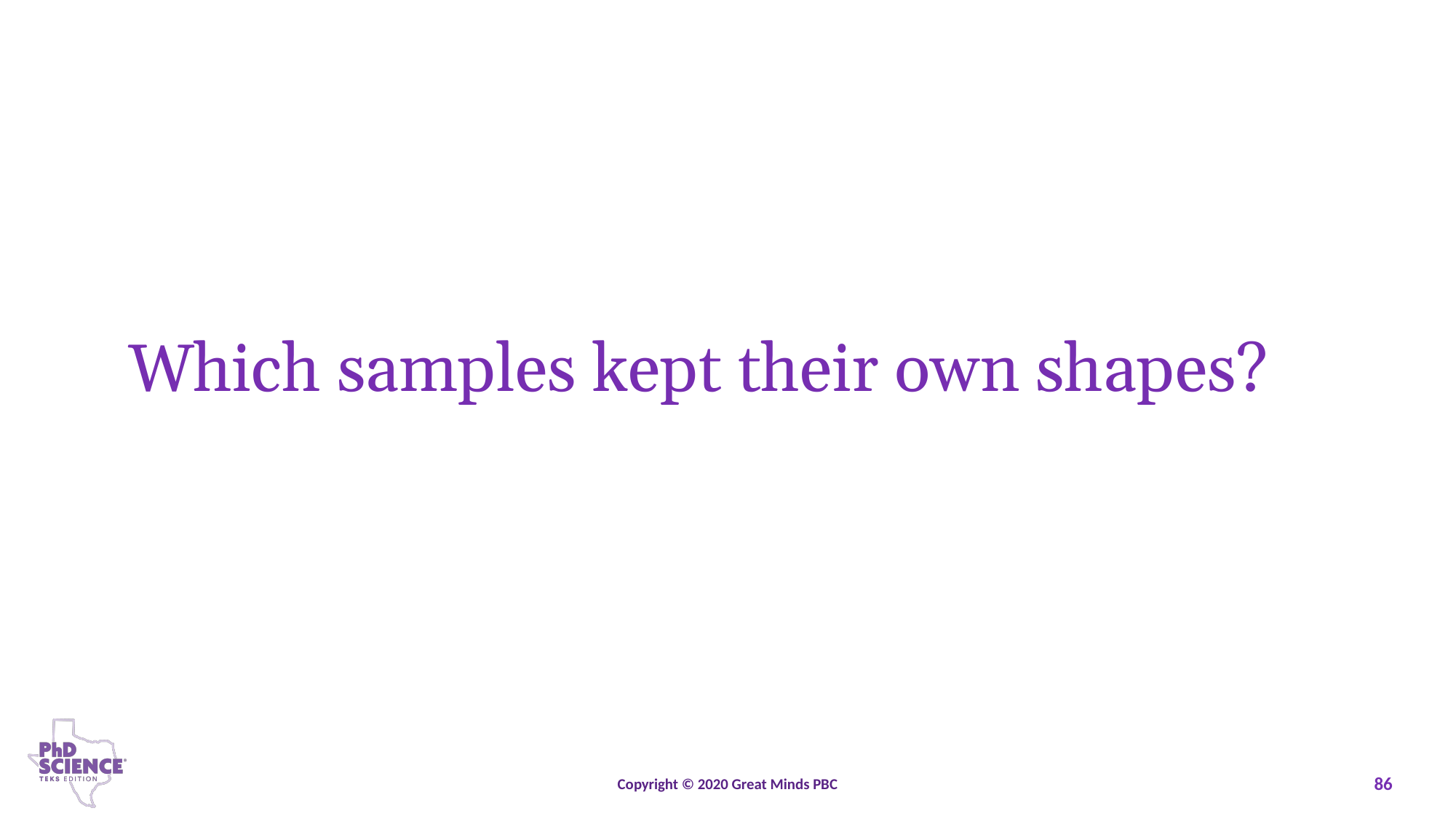

Which samples kept their own shapes?
Copyright © 2020 Great Minds PBC
86